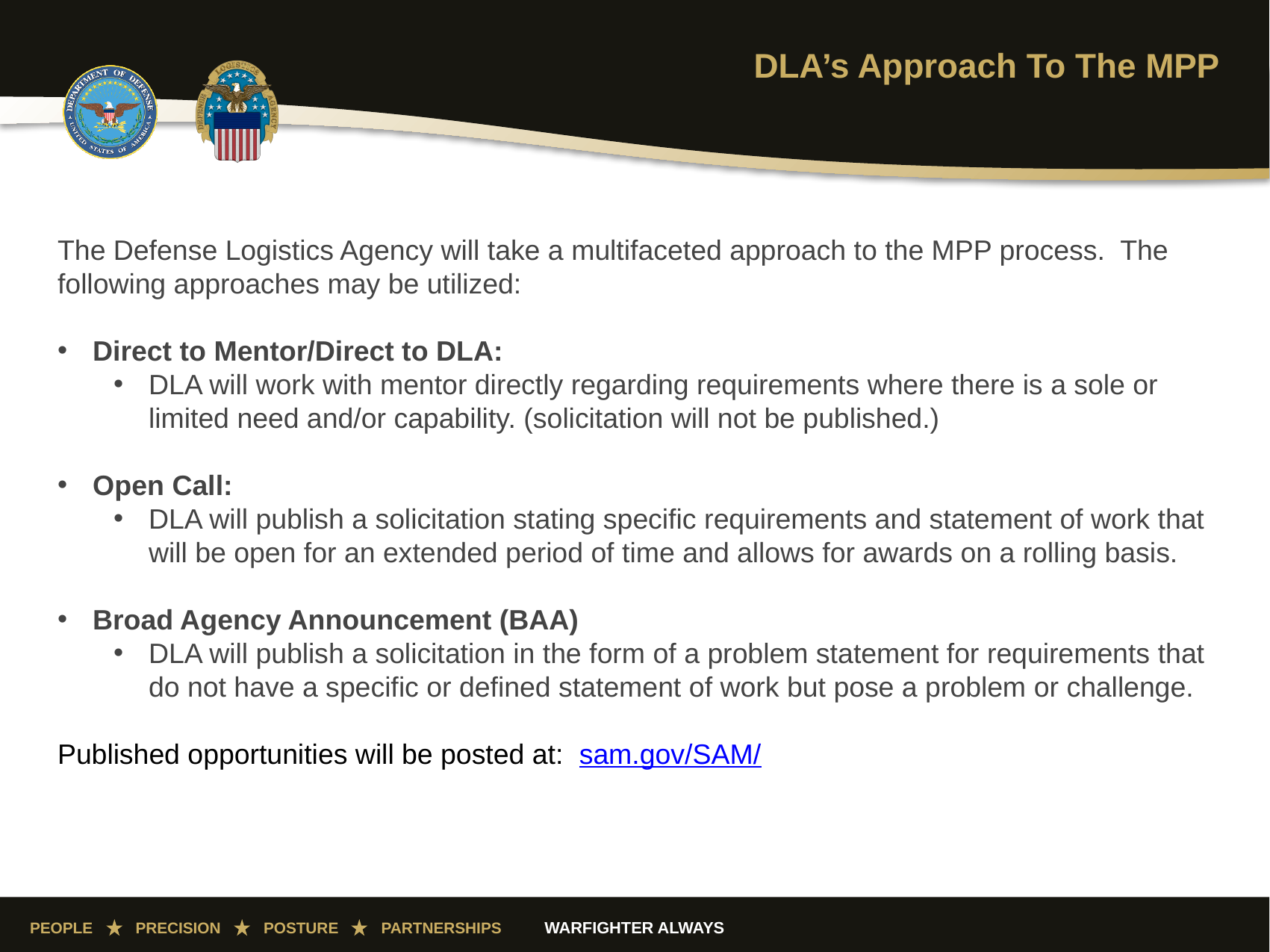

# DLA’s Approach To The MPP
The Defense Logistics Agency will take a multifaceted approach to the MPP process.  The following approaches may be utilized:

Direct to Mentor/Direct to DLA:
DLA will work with mentor directly regarding requirements where there is a sole or limited need and/or capability. (solicitation will not be published.)

Open Call:
DLA will publish a solicitation stating specific requirements and statement of work that will be open for an extended period of time and allows for awards on a rolling basis.

Broad Agency Announcement (BAA)
DLA will publish a solicitation in the form of a problem statement for requirements that do not have a specific or defined statement of work but pose a problem or challenge.
Published opportunities will be posted at:  sam.gov/SAM/